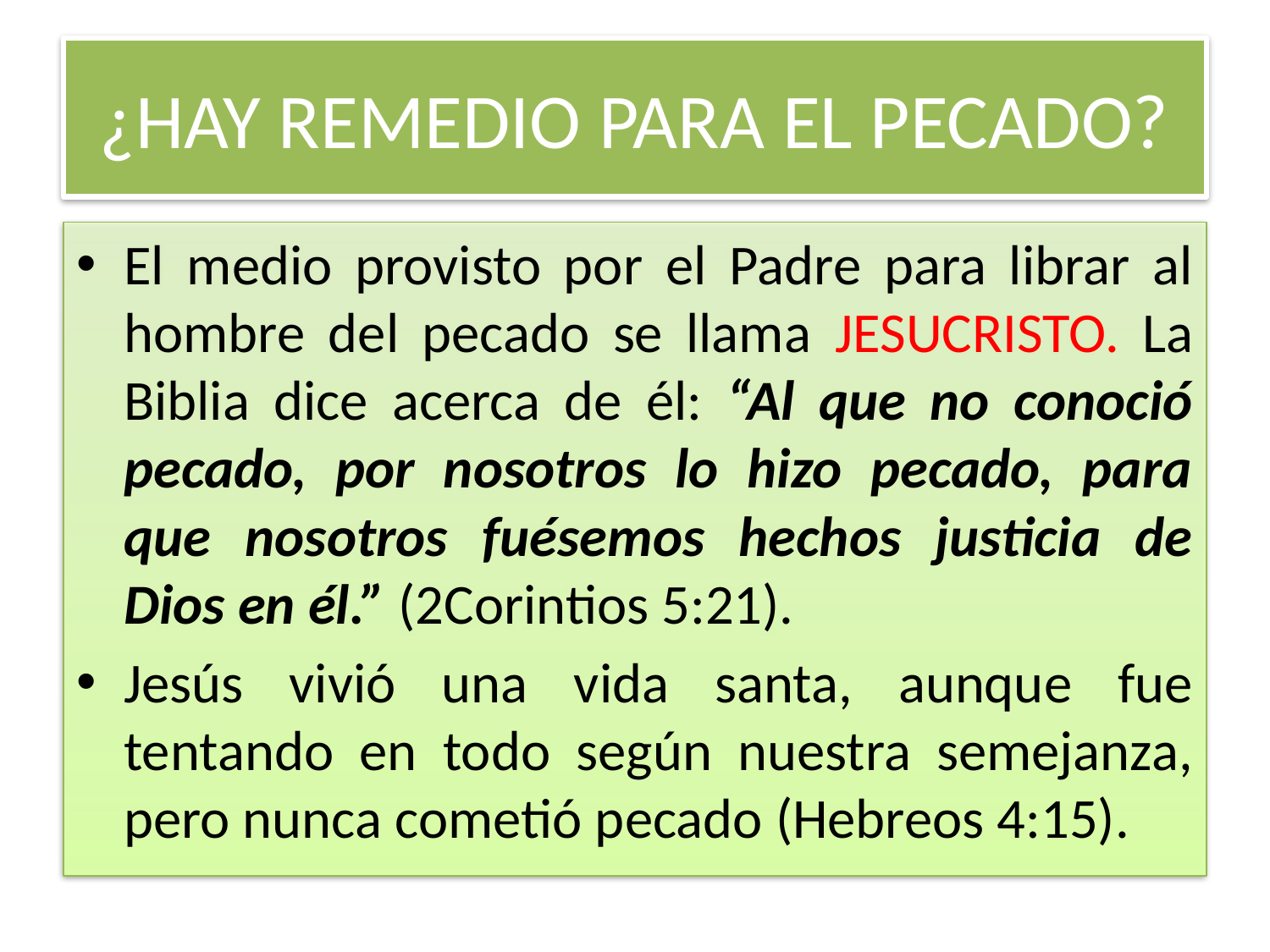

# ¿HAY REMEDIO PARA EL PECADO?
El medio provisto por el Padre para librar al hombre del pecado se llama JESUCRISTO. La Biblia dice acerca de él: “Al que no conoció pecado, por nosotros lo hizo pecado, para que nosotros fuésemos hechos justicia de Dios en él.” (2Corintios 5:21).
Jesús vivió una vida santa, aunque fue tentando en todo según nuestra semejanza, pero nunca cometió pecado (Hebreos 4:15).